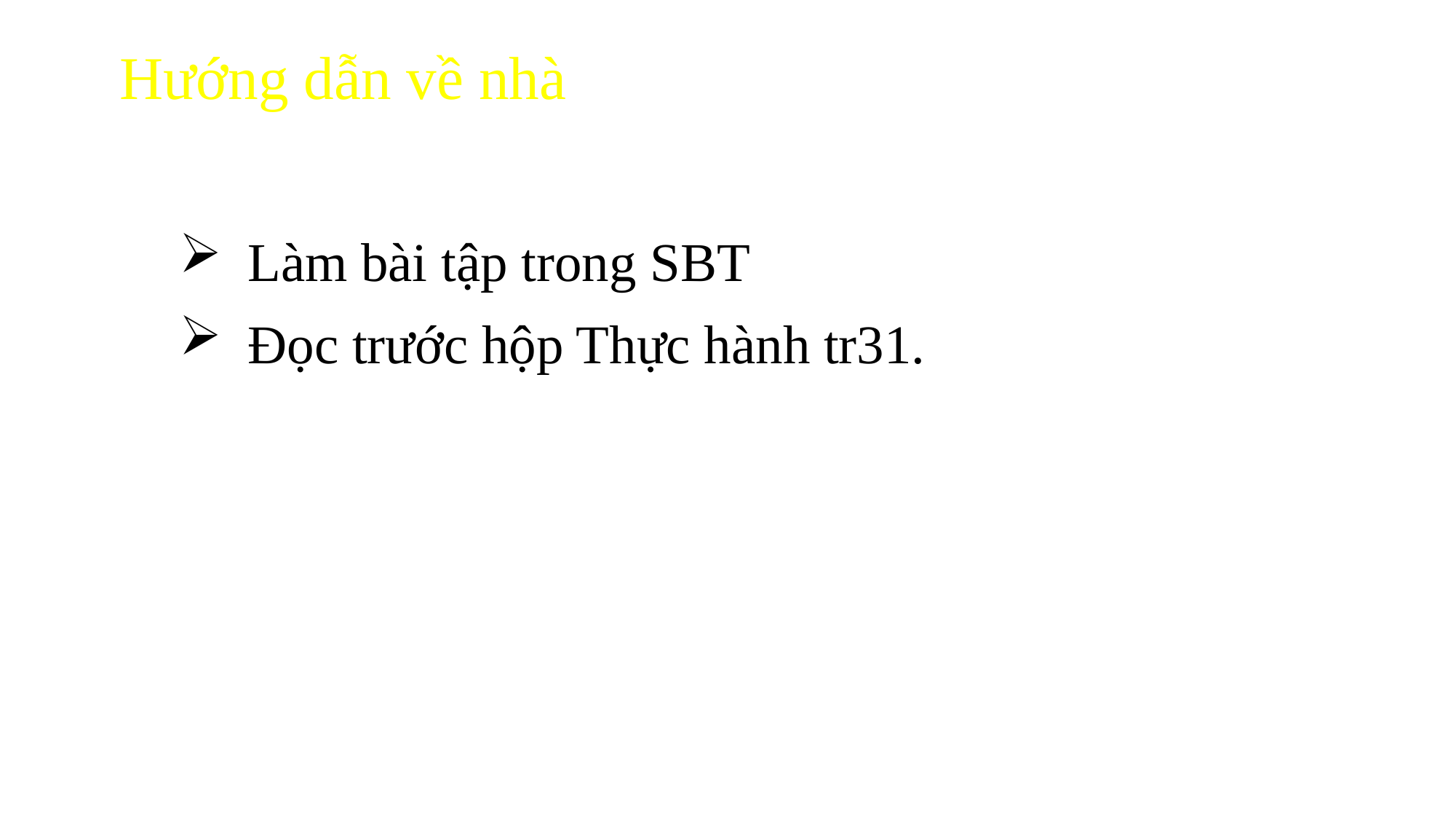

# Hướng dẫn về nhà
Làm bài tập trong SBT
Đọc trước hộp Thực hành tr31.